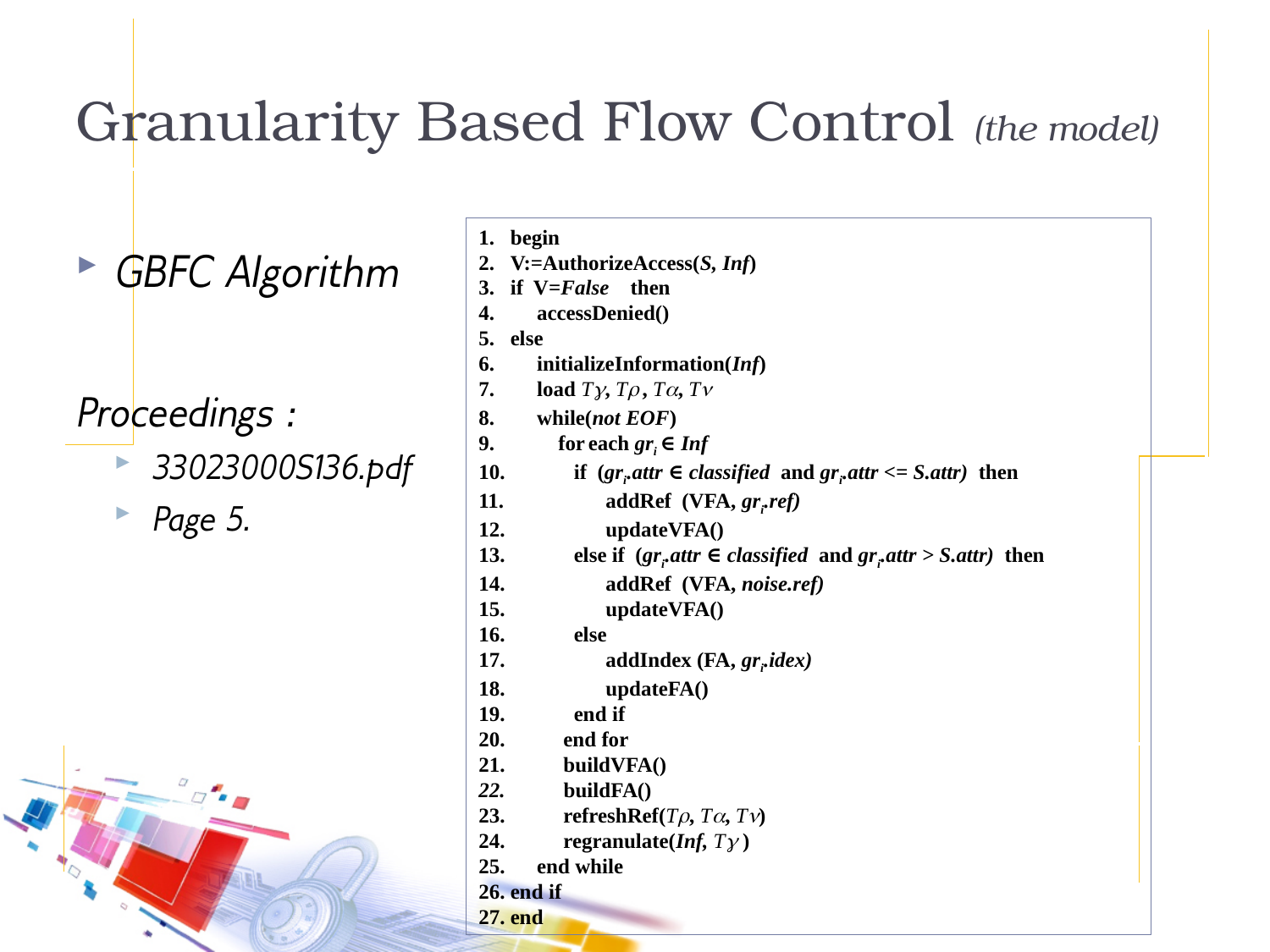

# Granularity Based Flow Control (the model)

GBFC Algorithm

Proceedings :
33023000S136.pdf
Page 5.

begin
V:=AuthorizeAccess(S, Inf)
if  V=False    then
     accessDenied()
else
     initializeInformation(Inf)
     load Tγ, Tρ , Tα, Tν
     while(not EOF)
         for each gri ∈ Inf
            if  (gri.attr ∈ classified  and gri.attr <= S.attr)  then
                  addRef  (VFA, gri.ref)
                  updateVFA()
            else if  (gri.attr ∈ classified  and gri.attr > S.attr)  then
                  addRef  (VFA, noise.ref)
                  updateVFA()
            else
                  addIndex (FA, gri.idex)
                  updateFA()
            end if
          end for
          buildVFA()
          buildFA()
          refreshRef(Tρ, Tα, Tν)
          regranulate(Inf, Tγ )
     end while
end if
end